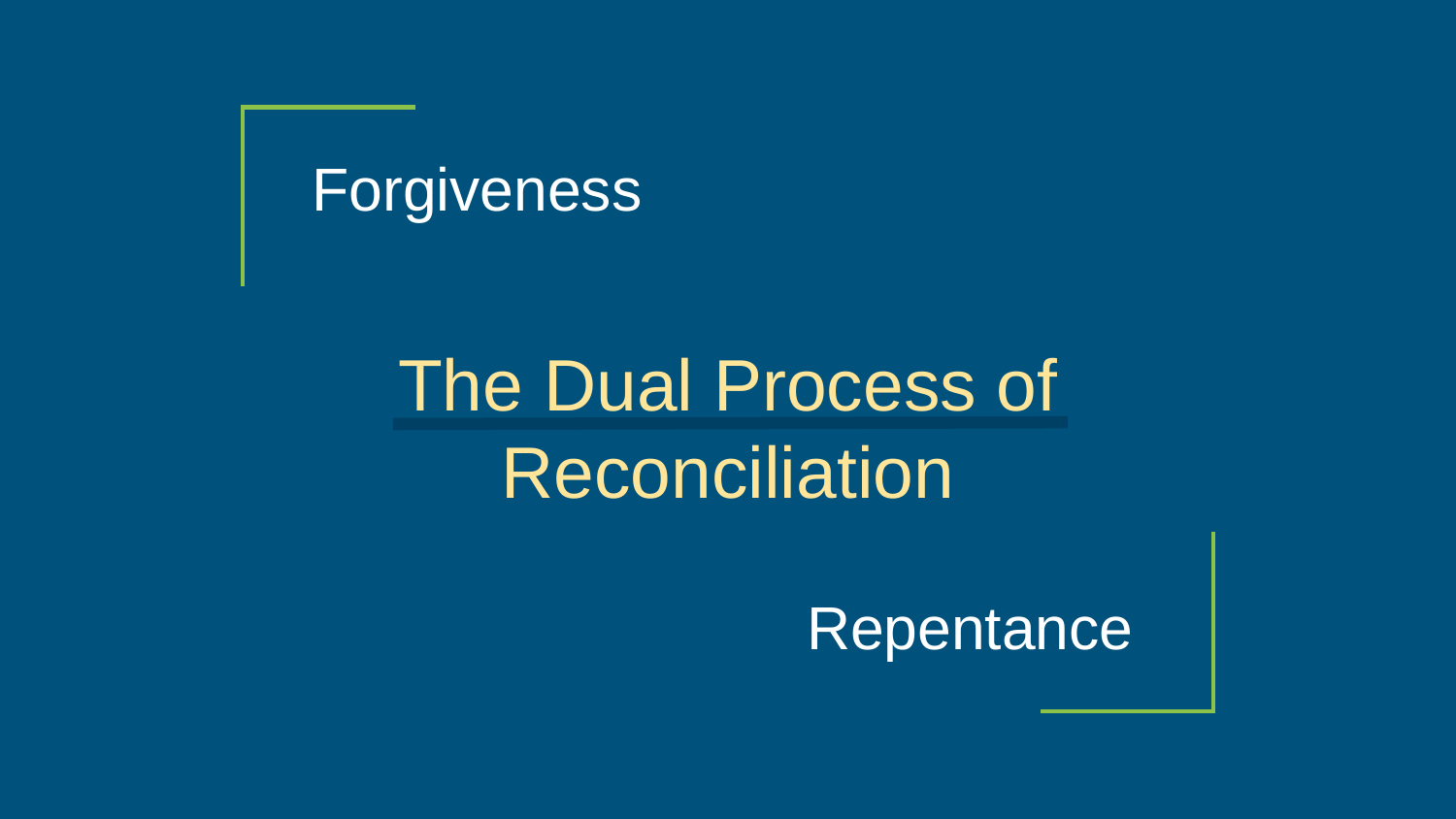

# Forgiveness
The Dual Process of
Reconciliation
Repentance